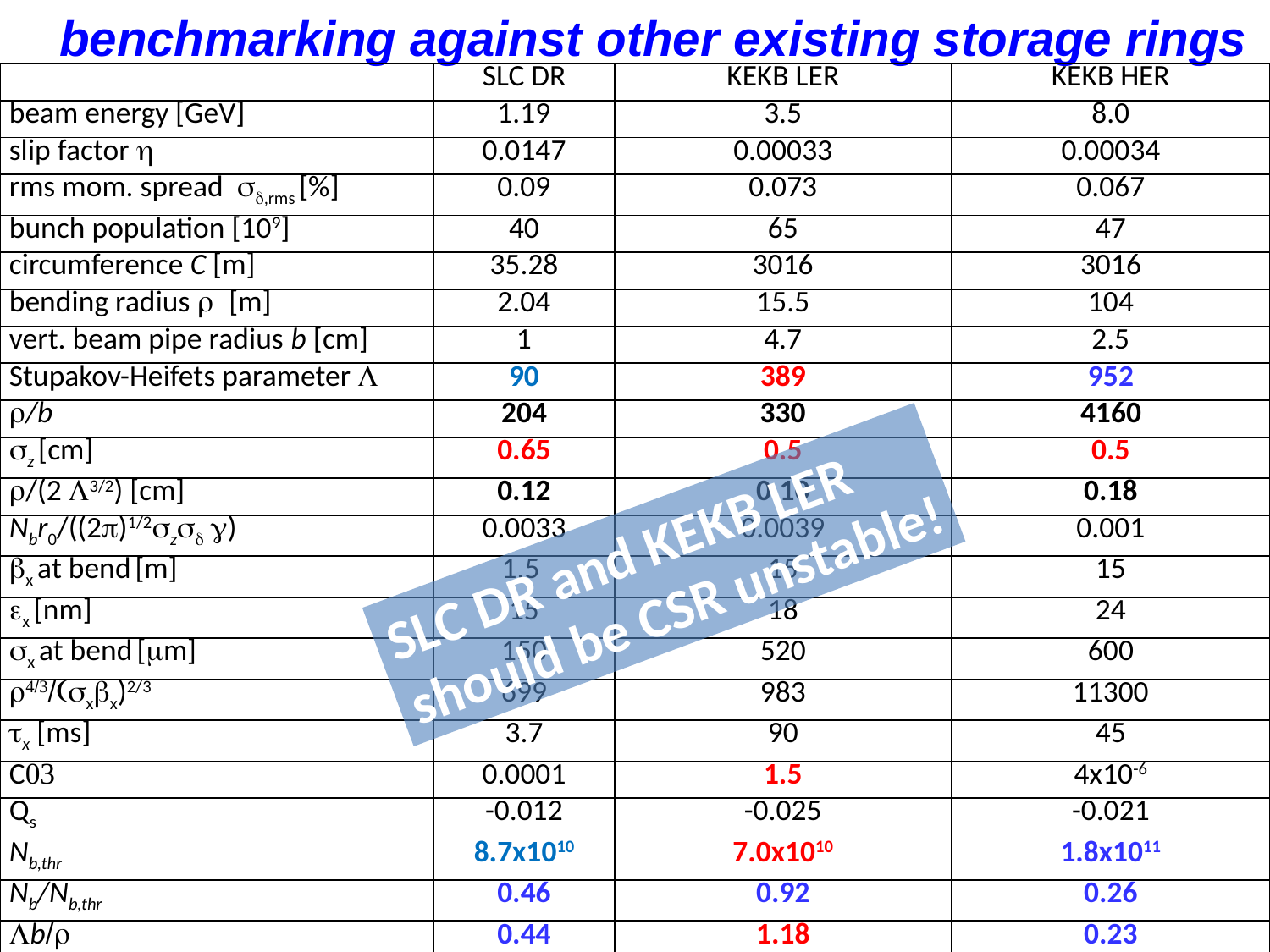

benchmarking against other existing storage rings
|  | SLC DR | KEKB LER | KEKB HER |
| --- | --- | --- | --- |
| beam energy [GeV] | 1.19 | 3.5 | 8.0 |
| slip factor η | 0.0147 | 0.00033 | 0.00034 |
| rms mom. spread σδ,rms [%] | 0.09 | 0.073 | 0.067 |
| bunch population [109] | 40 | 65 | 47 |
| circumference C [m] | 35.28 | 3016 | 3016 |
| bending radius ρ [m] | 2.04 | 15.5 | 104 |
| vert. beam pipe radius b [cm] | 1 | 4.7 | 2.5 |
| Stupakov-Heifets parameter Λ | 90 | 389 | 952 |
| ρ/b | 204 | 330 | 4160 |
| σz [cm] | 0.65 | 0.5 | 0.5 |
| ρ/(2 Λ3/2) [cm] | 0.12 | 0.10 | 0.18 |
| Nbr0/((2π)1/2σzσδ γ) | 0.0033 | 0.0039 | 0.001 |
| βx at bend [m] | 1.5 | 15 | 15 |
| εx [nm] | 15 | 18 | 24 |
| σx at bend [μm] | 150 | 520 | 600 |
| ρ4/3/(σxβx)2/3 | 699 | 983 | 11300 |
| τx [ms] | 3.7 | 90 | 45 |
| C03 | 0.0001 | 1.5 | 4x10-6 |
| Qs | -0.012 | -0.025 | -0.021 |
| Nb,thr | 8.7x1010 | 7.0x1010 | 1.8x1011 |
| Nb/Nb,thr | 0.46 | 0.92 | 0.26 |
| Λb/ρ | 0.44 | 1.18 | 0.23 |
| C03b | 17 | 609 | 81 |
SLC DR and KEKB LER
should be CSR unstable!